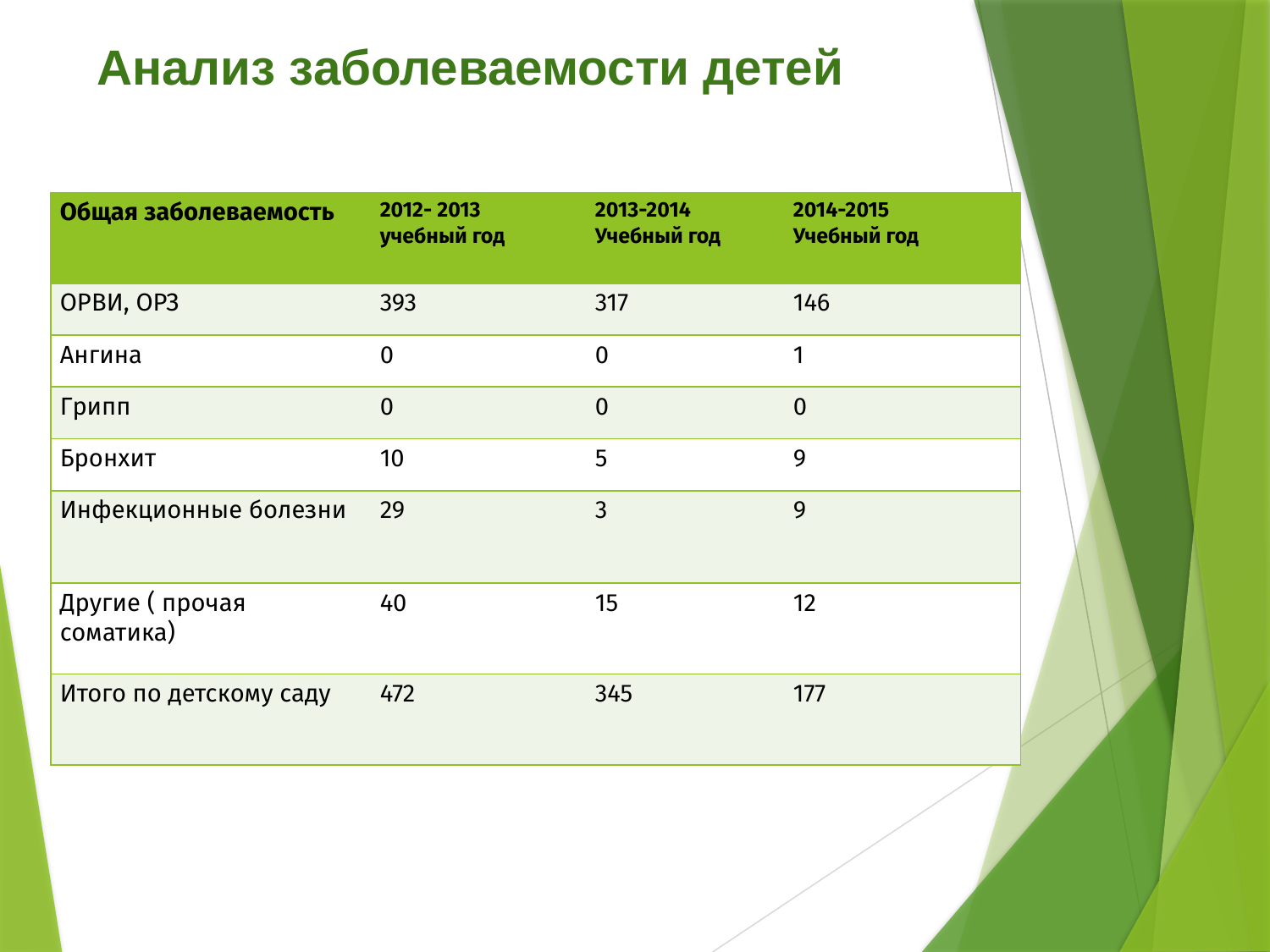

# Анализ заболеваемости детей
| Общая заболеваемость | 2012- 2013 учебный год | 2013-2014 Учебный год | 2014-2015 Учебный год |
| --- | --- | --- | --- |
| ОРВИ, ОРЗ | 393 | 317 | 146 |
| Ангина | 0 | 0 | 1 |
| Грипп | 0 | 0 | 0 |
| Бронхит | 10 | 5 | 9 |
| Инфекционные болезни | 29 | 3 | 9 |
| Другие ( прочая соматика) | 40 | 15 | 12 |
| Итого по детскому саду | 472 | 345 | 177 |